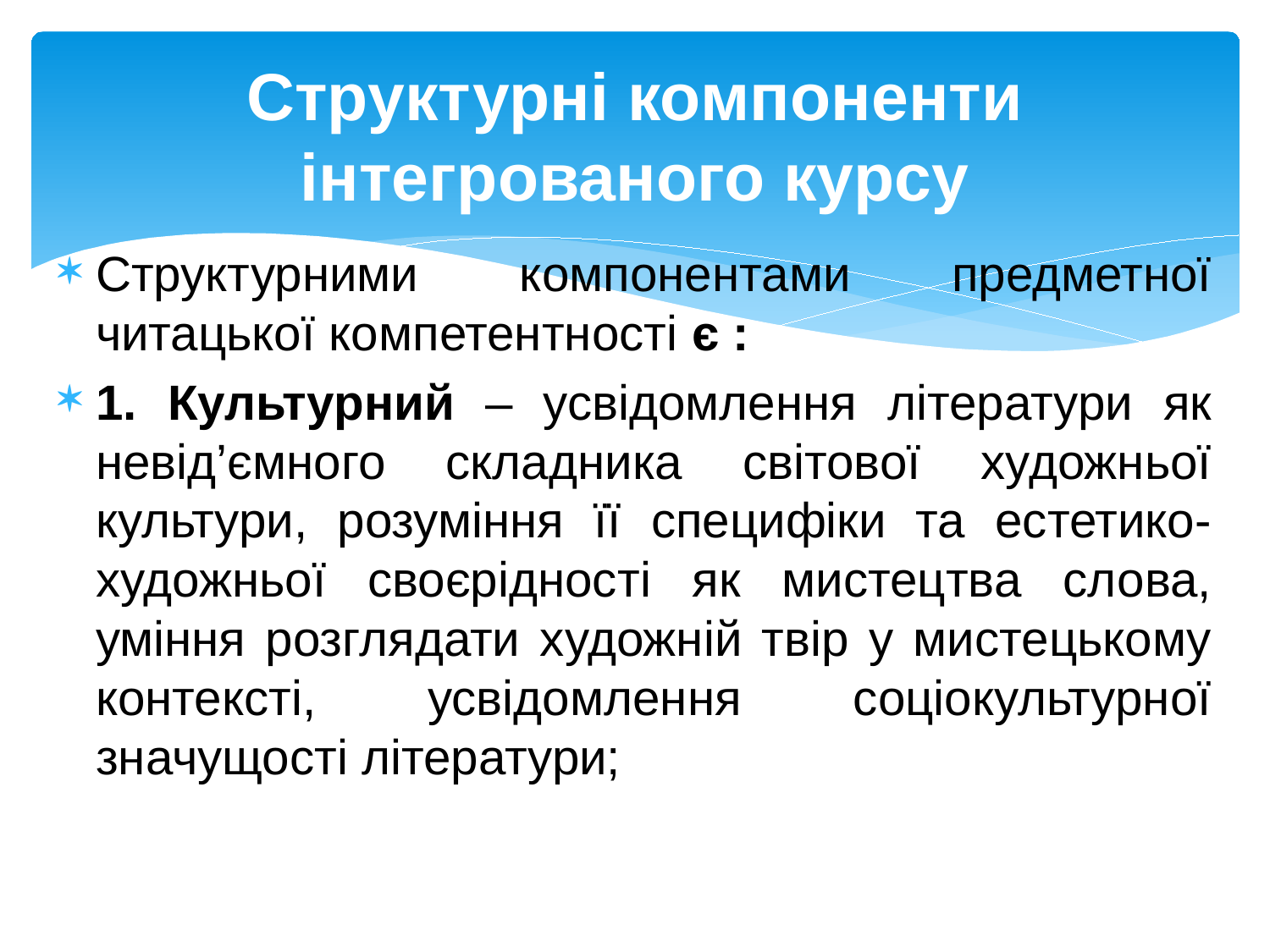

# Структурні компоненти інтегрованого курсу
Структурними компонентами предметної читацької компетентності є :
1. Культурний – усвідомлення літератури як невід’ємного складника світової художньої культури, розуміння її специфіки та естетико-художньої своєрідності як мистецтва слова, уміння розглядати художній твір у мистецькому контексті, усвідомлення соціокультурної значущості літератури;